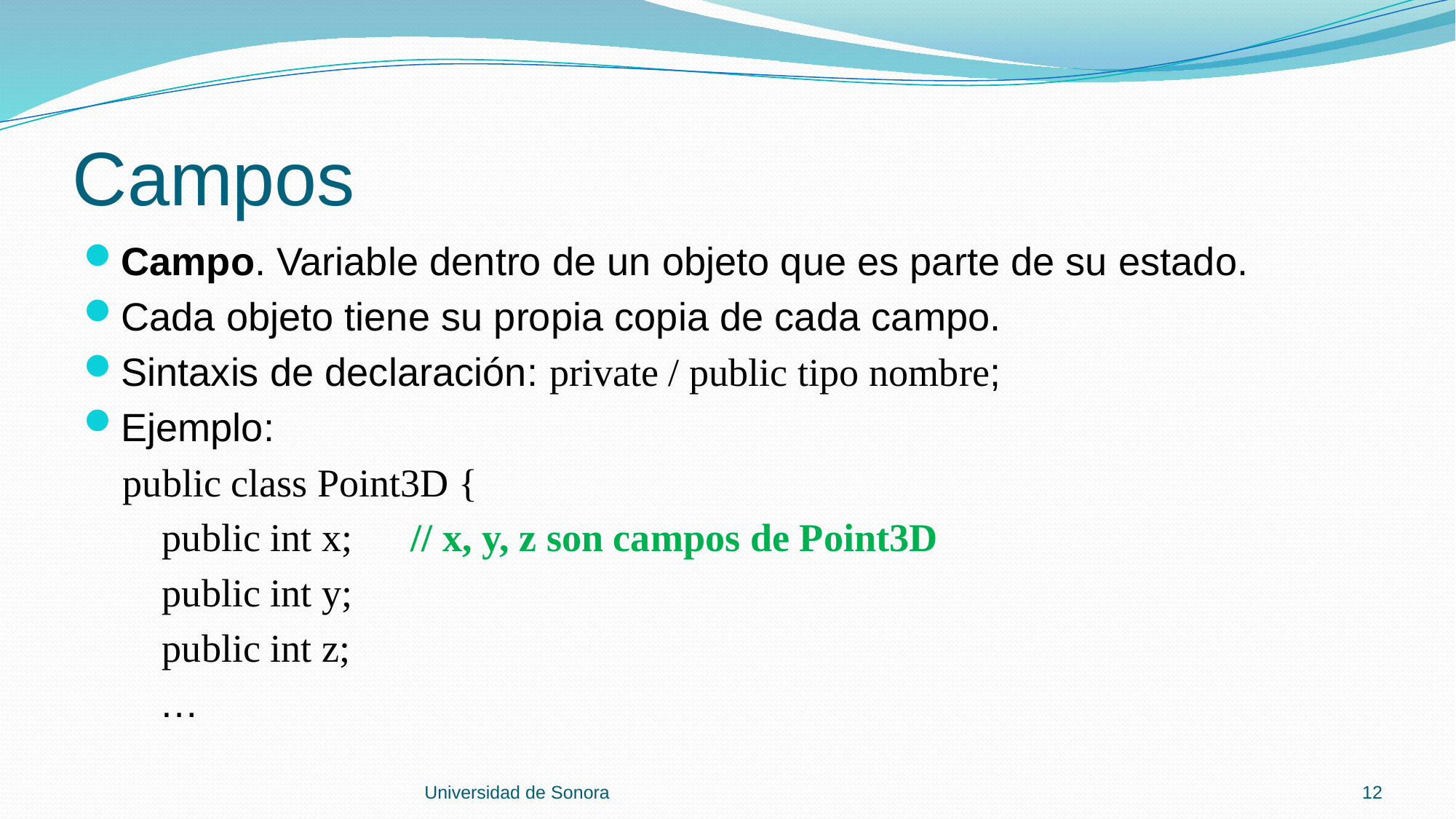

# Campos
Campo. Variable dentro de un objeto que es parte de su estado.
Cada objeto tiene su propia copia de cada campo.
Sintaxis de declaración: private / public tipo nombre;
Ejemplo:
    public class Point3D {
        public int x;	// x, y, z son campos de Point3D
        public int y;
        public int z;
       …
Universidad de Sonora
12